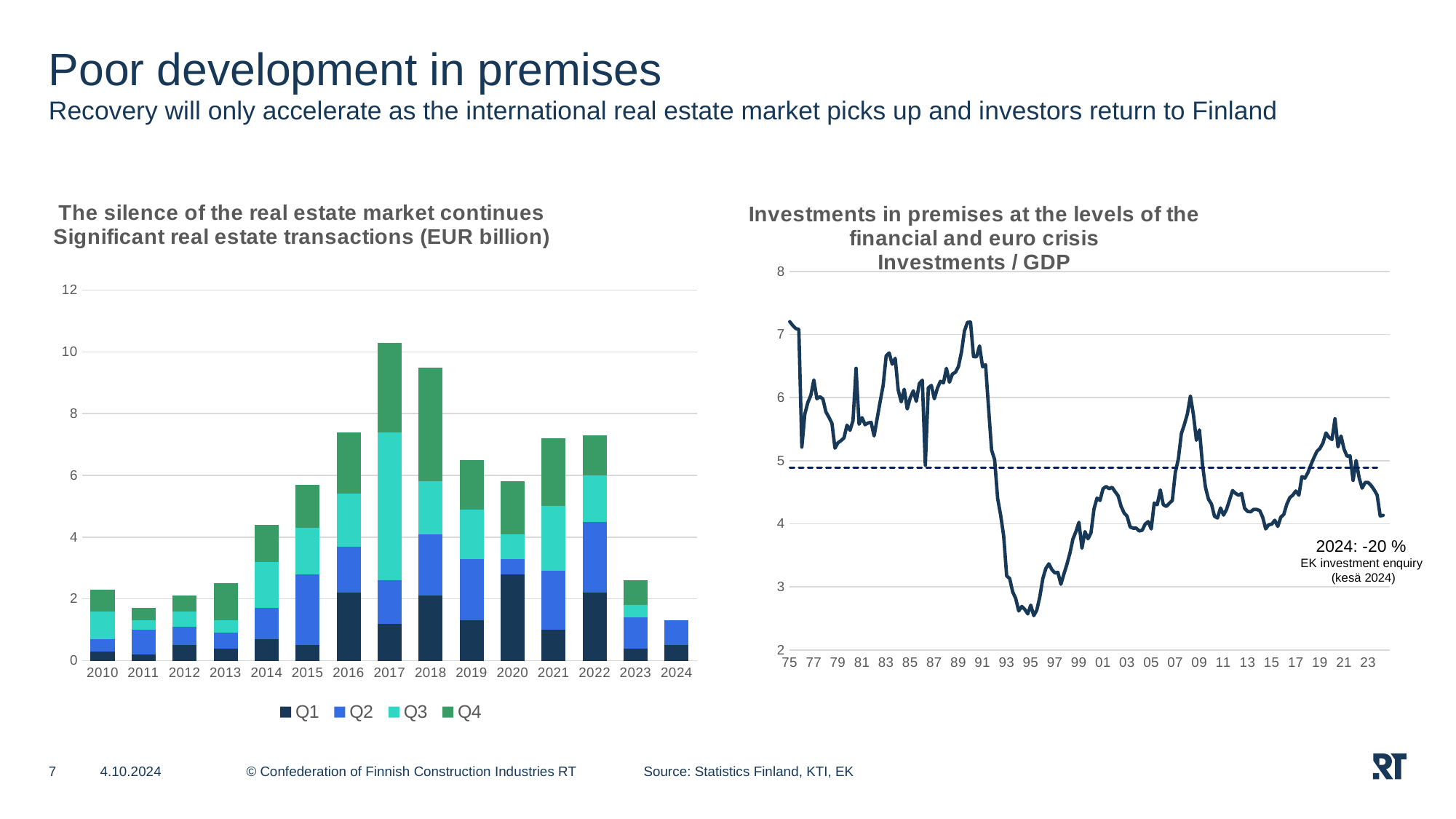

# Poor development in premises Recovery will only accelerate as the international real estate market picks up and investors return to Finland

### Chart: The silence of the real estate market continues
Significant real estate transactions (EUR billion)

| Category | Q1 | Q2 | Q3 | Q4 |
|---|---|---|---|---|
| 2010 | 0.3 | 0.4 | 0.9 | 0.7 |
| 2011 | 0.2 | 0.8 | 0.3 | 0.4 |
| 2012 | 0.5 | 0.6 | 0.5 | 0.5 |
| 2013 | 0.4 | 0.5 | 0.4 | 1.2 |
| 2014 | 0.7 | 1.0 | 1.5 | 1.2 |
| 2015 | 0.5 | 2.3 | 1.5 | 1.4 |
| 2016 | 2.2 | 1.5 | 1.7 | 2.0 |
| 2017 | 1.2 | 1.4 | 4.8 | 2.9 |
| 2018 | 2.1 | 2.0 | 1.7 | 3.7 |
| 2019 | 1.3 | 2.0 | 1.6 | 1.6 |
| 2020 | 2.8 | 0.5 | 0.8 | 1.7 |
| 2021 | 1.0 | 1.9 | 2.1 | 2.2 |
| 2022 | 2.2 | 2.3 | 1.5 | 1.3 |
| 2023 | 0.4 | 1.0 | 0.4 | 0.8 |
| 2024 | 0.5 | 0.8 | None | None |

[unsupported chart]

2024: -20 %
EK investment enquiry
(kesä 2024)
7
4.10.2024
© Confederation of Finnish Construction Industries RT
Source: Statistics Finland, KTI, EK